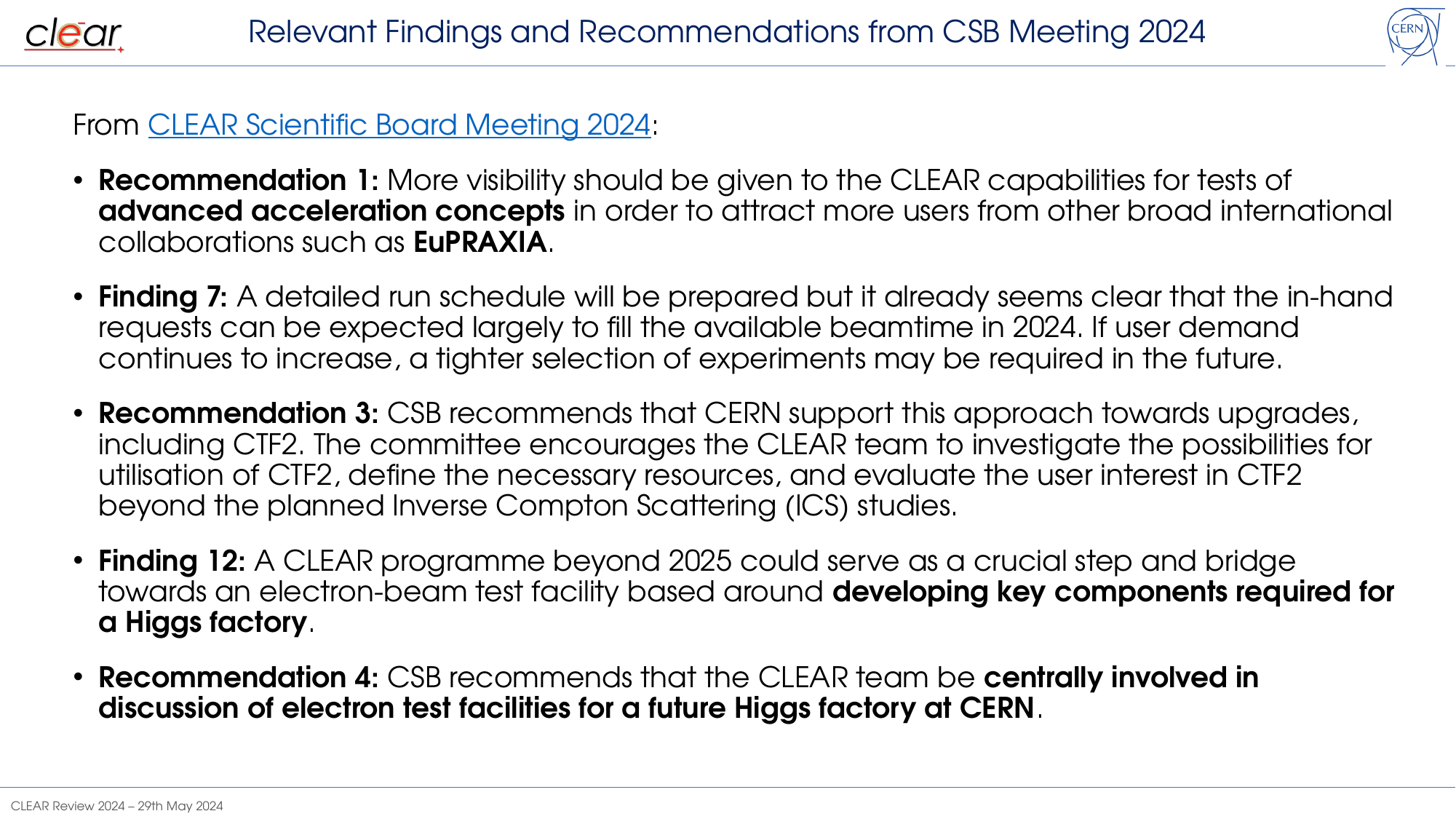

# Relevant Findings and Recommendations from CSB Meeting 2024
From CLEAR Scientific Board Meeting 2024:
Recommendation 1: More visibility should be given to the CLEAR capabilities for tests of advanced acceleration concepts in order to attract more users from other broad international collaborations such as EuPRAXIA.
Finding 7: A detailed run schedule will be prepared but it already seems clear that the in-hand requests can be expected largely to fill the available beamtime in 2024. If user demand continues to increase, a tighter selection of experiments may be required in the future.
Recommendation 3: CSB recommends that CERN support this approach towards upgrades, including CTF2. The committee encourages the CLEAR team to investigate the possibilities for utilisation of CTF2, define the necessary resources, and evaluate the user interest in CTF2 beyond the planned Inverse Compton Scattering (ICS) studies.
Finding 12: A CLEAR programme beyond 2025 could serve as a crucial step and bridge towards an electron-beam test facility based around developing key components required for a Higgs factory.
Recommendation 4: CSB recommends that the CLEAR team be centrally involved in discussion of electron test facilities for a future Higgs factory at CERN.